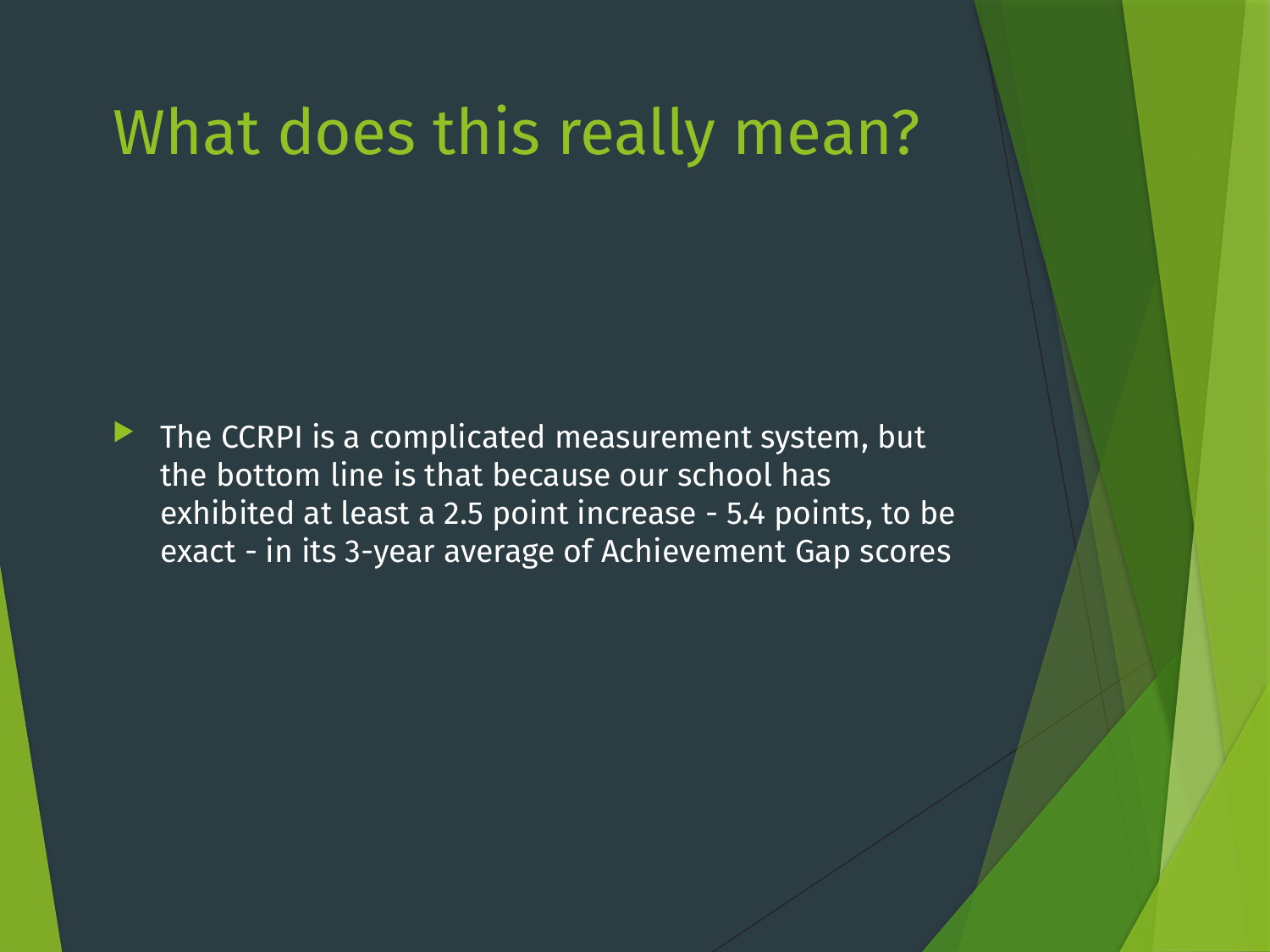

# What does this really mean?
The CCRPI is a complicated measurement system, but the bottom line is that because our school has exhibited at least a 2.5 point increase - 5.4 points, to be exact - in its 3-year average of Achievement Gap scores